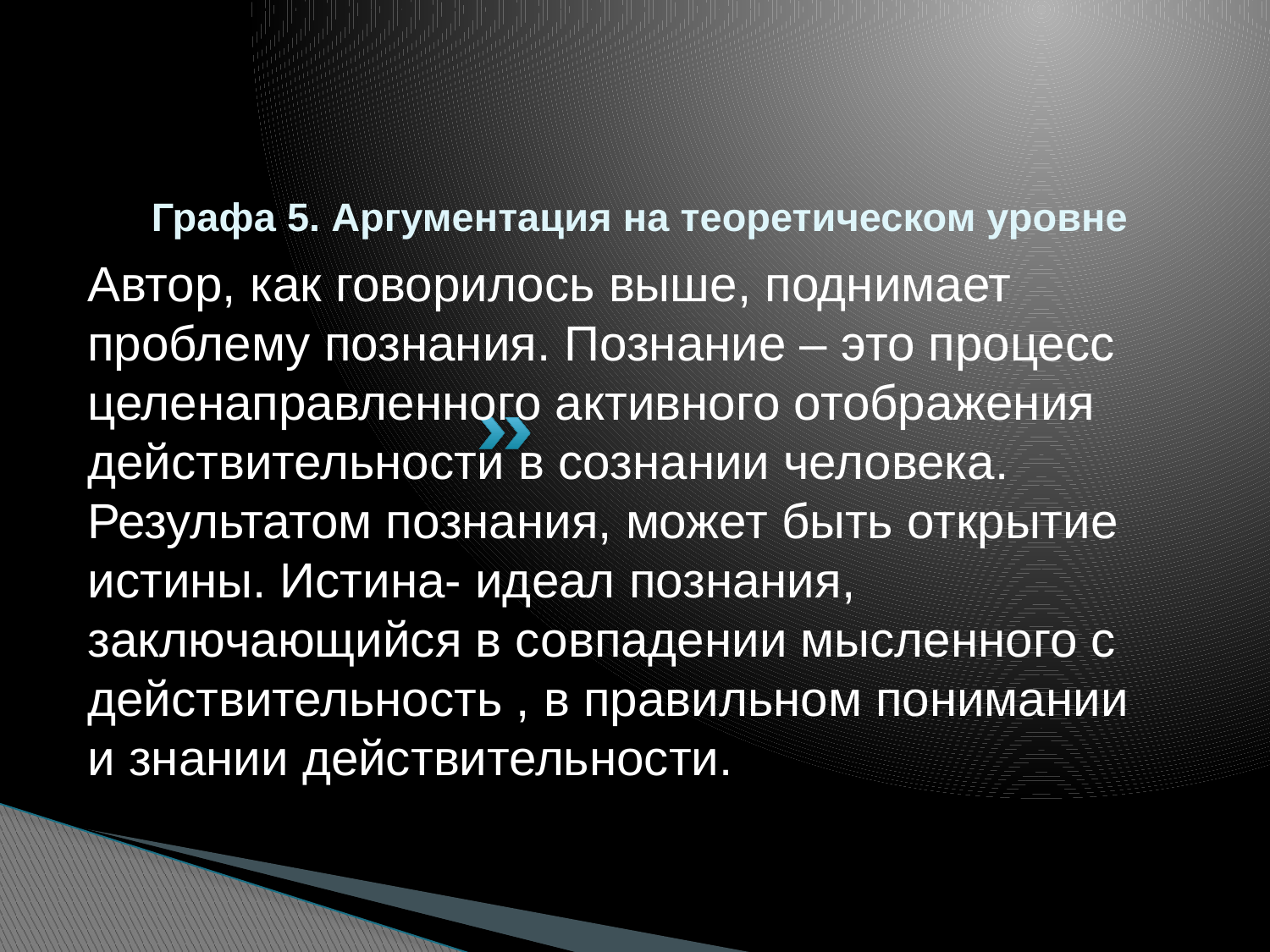

# Графа 5. Аргументация на теоретическом уровне
Автор, как говорилось выше, поднимает проблему познания. Познание – это процесс целенаправленного активного отображения действительности в сознании человека. Результатом познания, может быть открытие истины. Истина- идеал познания, заключающийся в совпадении мысленного с действительность , в правильном понимании и знании действительности.